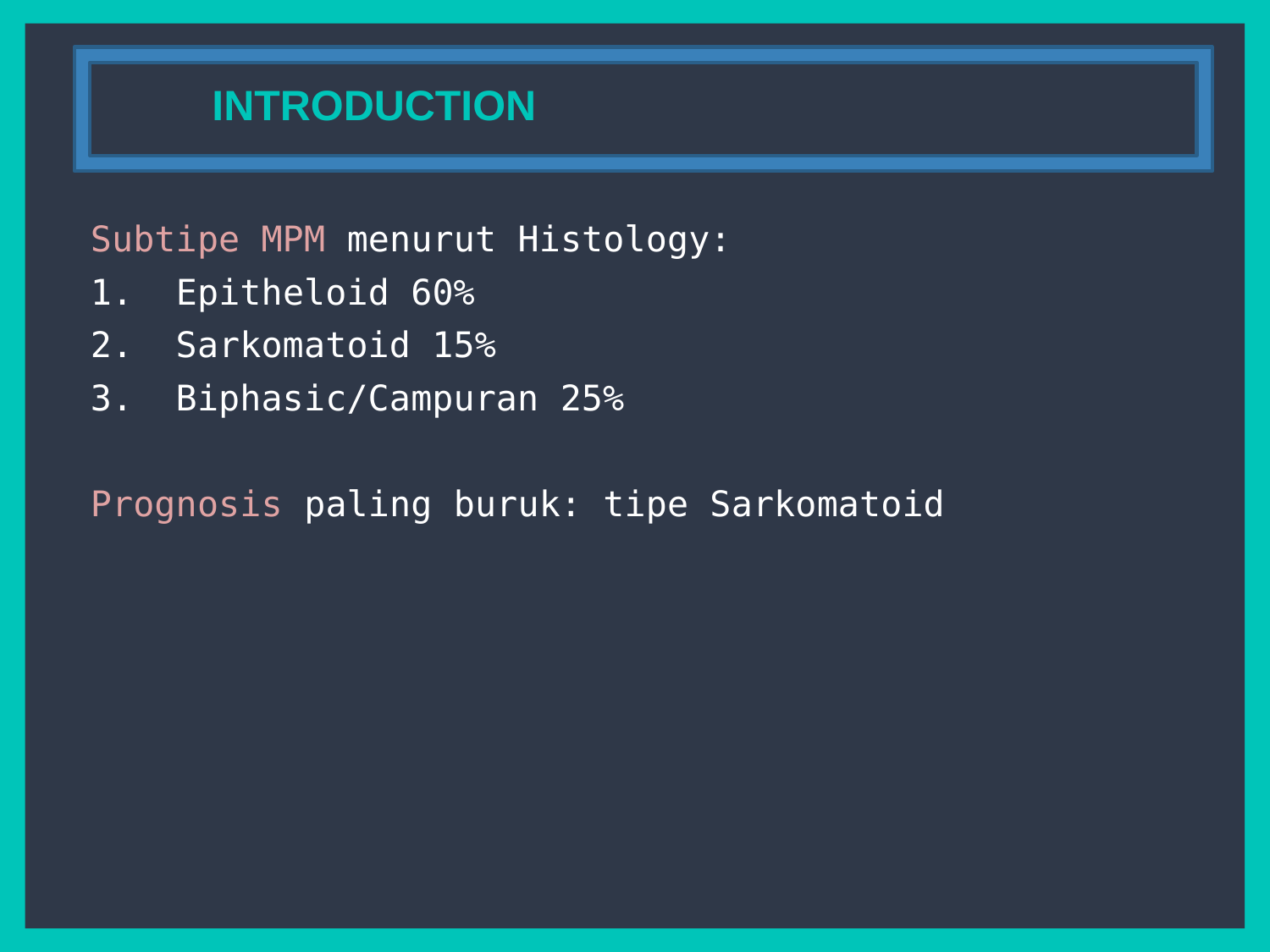

INTRODUCTION

Subtipe MPM menurut Histology:
1.  Epitheloid 60%
2.  Sarkomatoid 15%
3.  Biphasic/Campuran 25%

Prognosis paling buruk: tipe Sarkomatoid
9